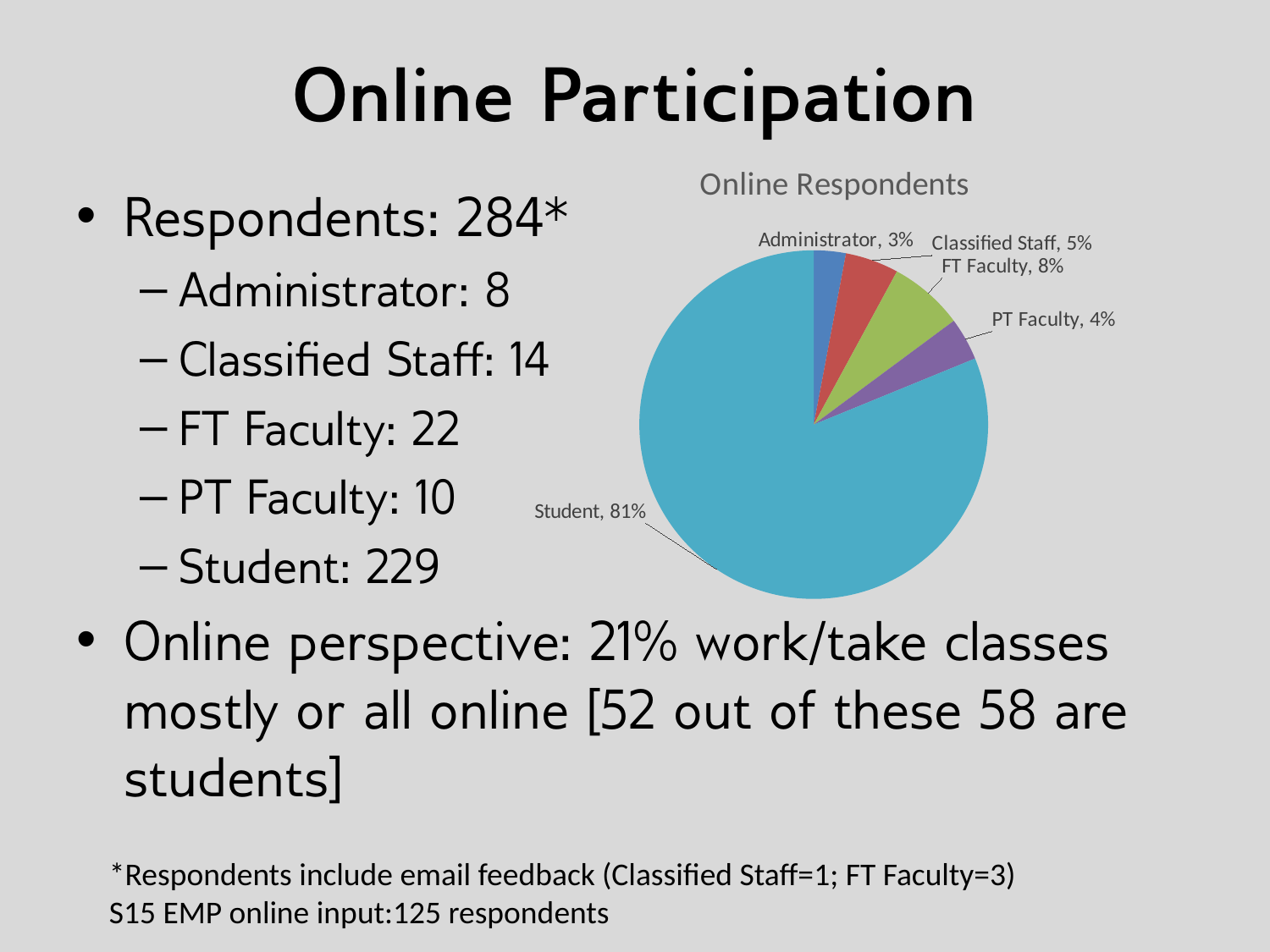

#
Online Participation

### Chart:

| Category | Online Respondents |
|---|---|
| Administrator | 0.03 |
| Classified Staff | 0.05 |
| FT Faculty | 0.07 |
| PT Faculty | 0.04 |
| Student | 0.82 |
Respondents: 284*
Administrator: 8
Classified Staff: 14
FT Faculty: 22
PT Faculty: 10
Student: 229
Online perspective: 21% work/take classes mostly or all online [52 out of these 58 are students]

*Respondents include email feedback (Classified Staff=1; FT Faculty=3)
S15 EMP online input:125 respondents